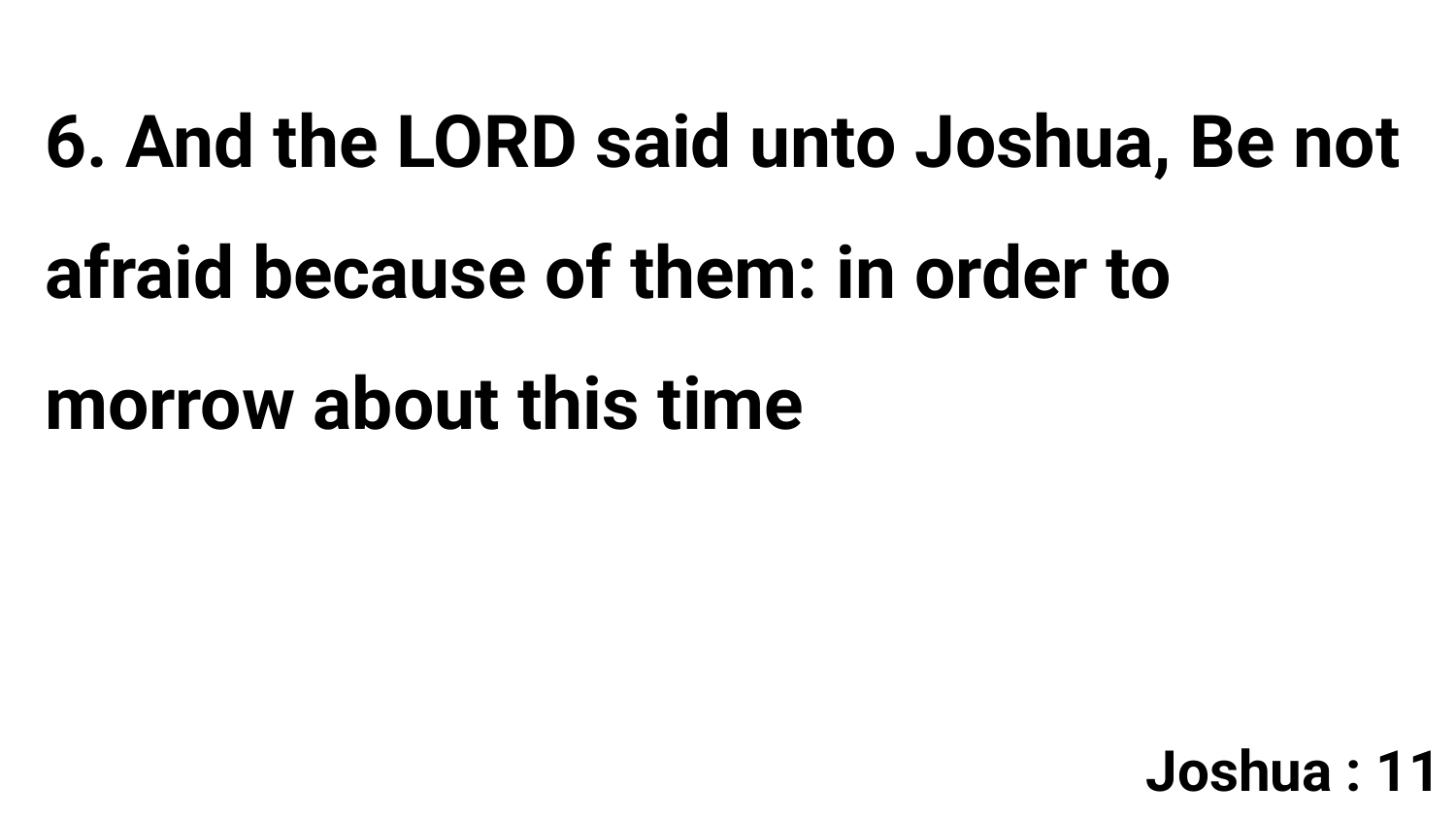

6. And the LORD said unto Joshua, Be not afraid because of them: in order to morrow about this time
Joshua : 11